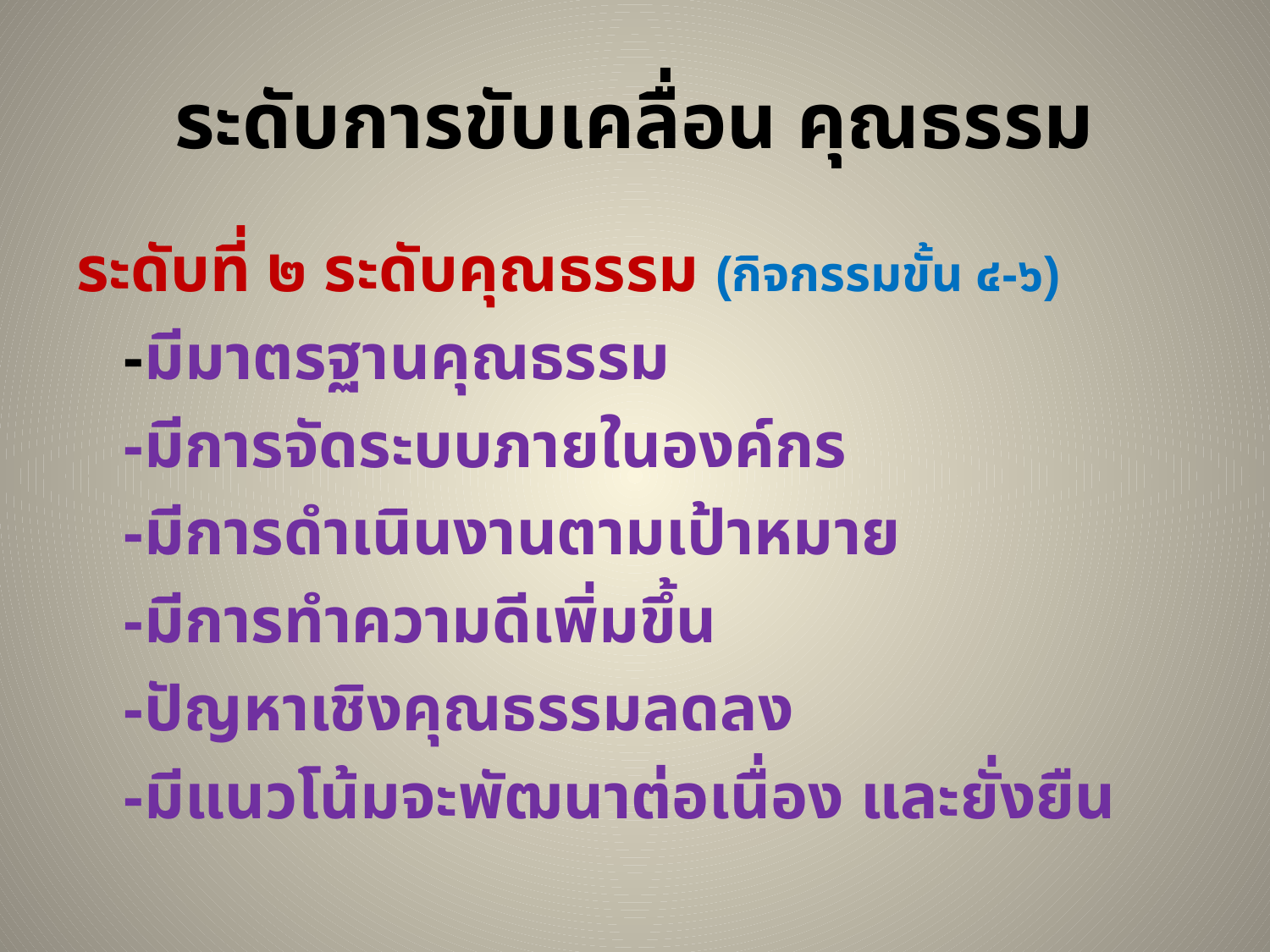

# ระดับการขับเคลื่อน คุณธรรม
ระดับที่ ๒ ระดับคุณธรรม (กิจกรรมขั้น ๔-๖)
		-มีมาตรฐานคุณธรรม
		-มีการจัดระบบภายในองค์กร
		-มีการดำเนินงานตามเป้าหมาย
		-มีการทำความดีเพิ่มขึ้น
		-ปัญหาเชิงคุณธรรมลดลง
		-มีแนวโน้มจะพัฒนาต่อเนื่อง และยั่งยืน